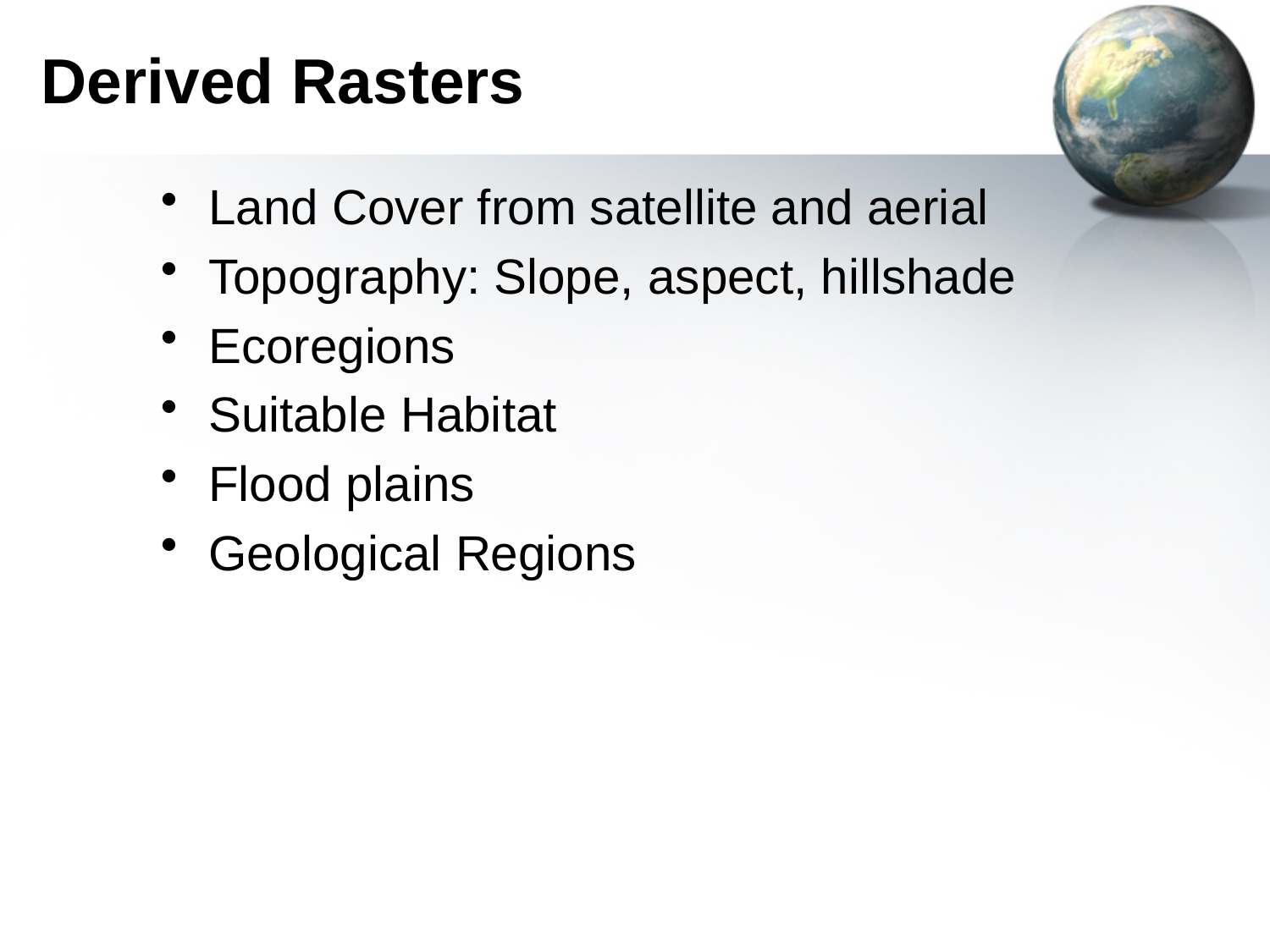

Derived Rasters
Land Cover from satellite and aerial
Topography: Slope, aspect, hillshade
Ecoregions
Suitable Habitat
Flood plains
Geological Regions